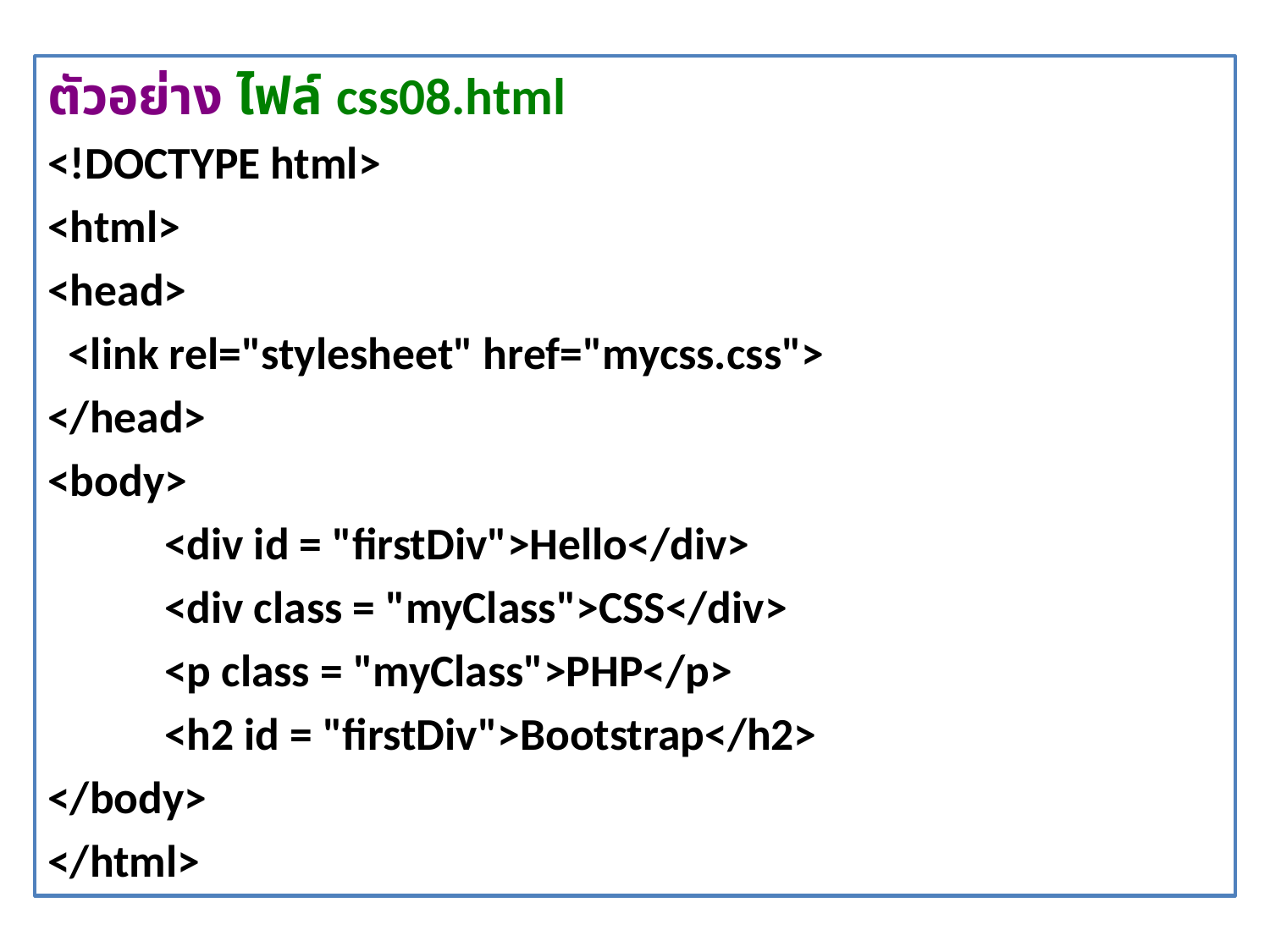

ตัวอย่าง ไฟล์ css08.html
<!DOCTYPE html>
<html>
<head>
  <link rel="stylesheet" href="mycss.css">
</head>
<body>
	<div id = "firstDiv">Hello</div>
	<div class = "myClass">CSS</div>
	<p class = "myClass">PHP</p>
	<h2 id = "firstDiv">Bootstrap</h2>
</body>
</html>